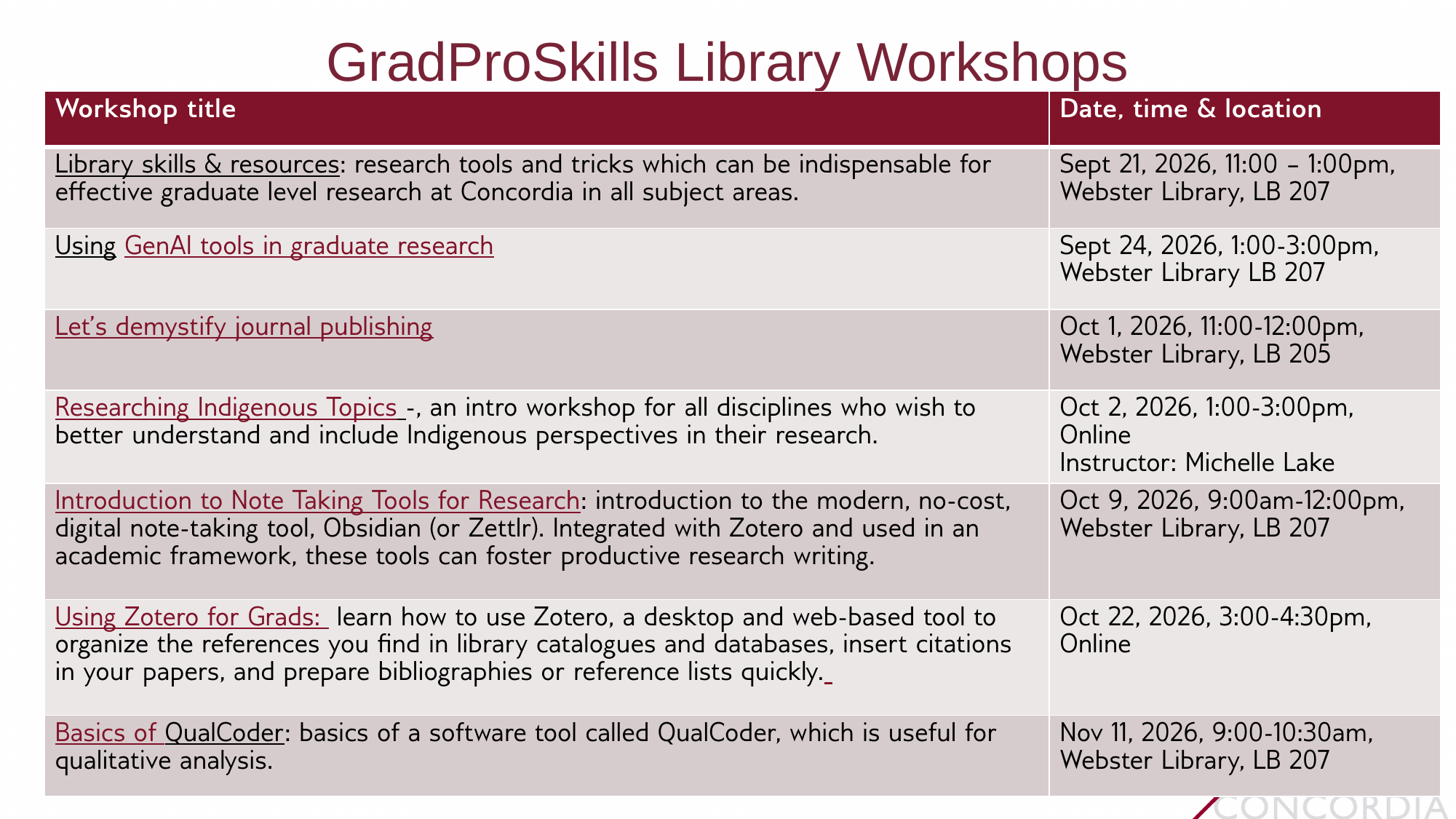

# GradProSkills Library Workshops
| Workshop title | Date, time & location |
| --- | --- |
| Library skills & resources: research tools and tricks which can be indispensable for effective graduate level research at Concordia in all subject areas. | Sept 21, 2026, 11:00 – 1:00pm, Webster Library, LB 207 |
| Using GenAI tools in graduate research | Sept 24, 2026, 1:00-3:00pm, Webster Library LB 207 |
| Let’s demystify journal publishing | Oct 1, 2026, 11:00-12:00pm, Webster Library, LB 205 |
| Researching Indigenous Topics -, an intro workshop for all disciplines who wish to better understand and include Indigenous perspectives in their research. | Oct 2, 2026, 1:00-3:00pm, Online Instructor: Michelle Lake |
| Introduction to Note Taking Tools for Research: introduction to the modern, no-cost, digital note-taking tool, Obsidian (or Zettlr). Integrated with Zotero and used in an academic framework, these tools can foster productive research writing. | Oct 9, 2026, 9:00am-12:00pm, Webster Library, LB 207 |
| Using Zotero for Grads:  learn how to use Zotero, a desktop and web-based tool to organize the references you find in library catalogues and databases, insert citations in your papers, and prepare bibliographies or reference lists quickly. | Oct 22, 2026, 3:00-4:30pm, Online |
| Basics of QualCoder: basics of a software tool called QualCoder, which is useful for qualitative analysis. | Nov 11, 2026, 9:00-10:30am, Webster Library, LB 207 |